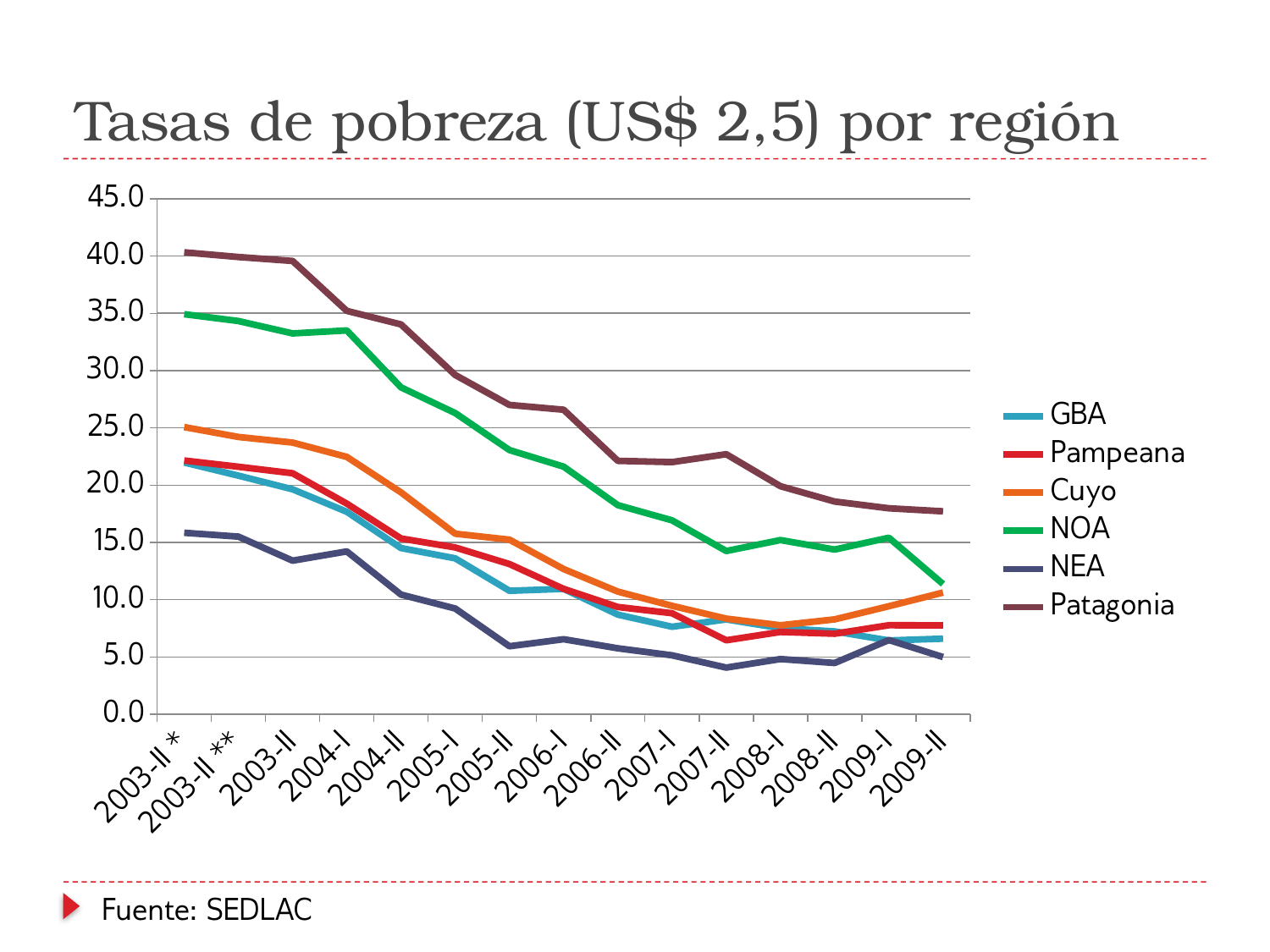

# Tasas de pobreza (US$ 2,5) por región

### Chart

| Category | GBA | Pampeana | Cuyo | NOA | NEA | Patagonia |
|---|---|---|---|---|---|---|
| 2003-II * | 21.976164 | 22.150694 | 25.068992999999985 | 34.924188 | 15.833462000000004 | 40.32397200000001 |
| 2003-II ** | 20.827619 | 21.602205 | 24.202251 | 34.327334 | 15.497409000000005 | 39.915789000000004 |
| 2003-II | 19.63479100000001 | 21.03687300000001 | 23.71553499999999 | 33.245981 | 13.399342000000004 | 39.570657000000004 |
| 2004-I | 17.671106000000005 | 18.383434999999984 | 22.463731999999982 | 33.50388099999999 | 14.206530000000004 | 35.211422 |
| 2004-II | 14.500609000000004 | 15.337478 | 19.364375 | 28.53790700000001 | 10.437428 | 34.02863600000001 |
| 2005-I | 13.600653000000001 | 14.550678 | 15.753743 | 26.288053999999985 | 9.2229469 | 29.612501000000005 |
| 2005-II | 10.769934000000005 | 13.103474 | 15.231561 | 23.062210999999984 | 5.9274432 | 27.001903 |
| 2006-I | 10.935934000000005 | 10.935602000000005 | 12.669587000000005 | 21.613637 | 6.542557399999997 | 26.579782 |
| 2006-II | 8.6906662 | 9.357794800000006 | 10.699025 | 18.25340699999999 | 5.748690700000003 | 22.11719600000001 |
| 2007-I | 7.6301038 | 8.809929 | 9.458434800000006 | 16.923974 | 5.1366783 | 22.00944199999999 |
| 2007-II | 8.269419500000005 | 6.451942 | 8.339409100000003 | 14.240873999999998 | 4.0652728 | 22.699091 |
| 2008-I | 7.506907299999997 | 7.175628 | 7.7602079 | 15.199124 | 4.811016899999997 | 19.907111 |
| 2008-II | 7.2242077999999985 | 7.024186399999994 | 8.273415600000003 | 14.370855000000002 | 4.4656916 | 18.565688999999985 |
| 2009-I | 6.4342008 | 7.764816899999994 | 9.4201255 | 15.405004000000005 | 6.4704832 | 17.979268 |
| 2009-II | 6.589441700000003 | 7.753492 | 10.615540000000006 | 11.357881000000004 | 4.9864813 | 17.712015 |
Fuente: SEDLAC